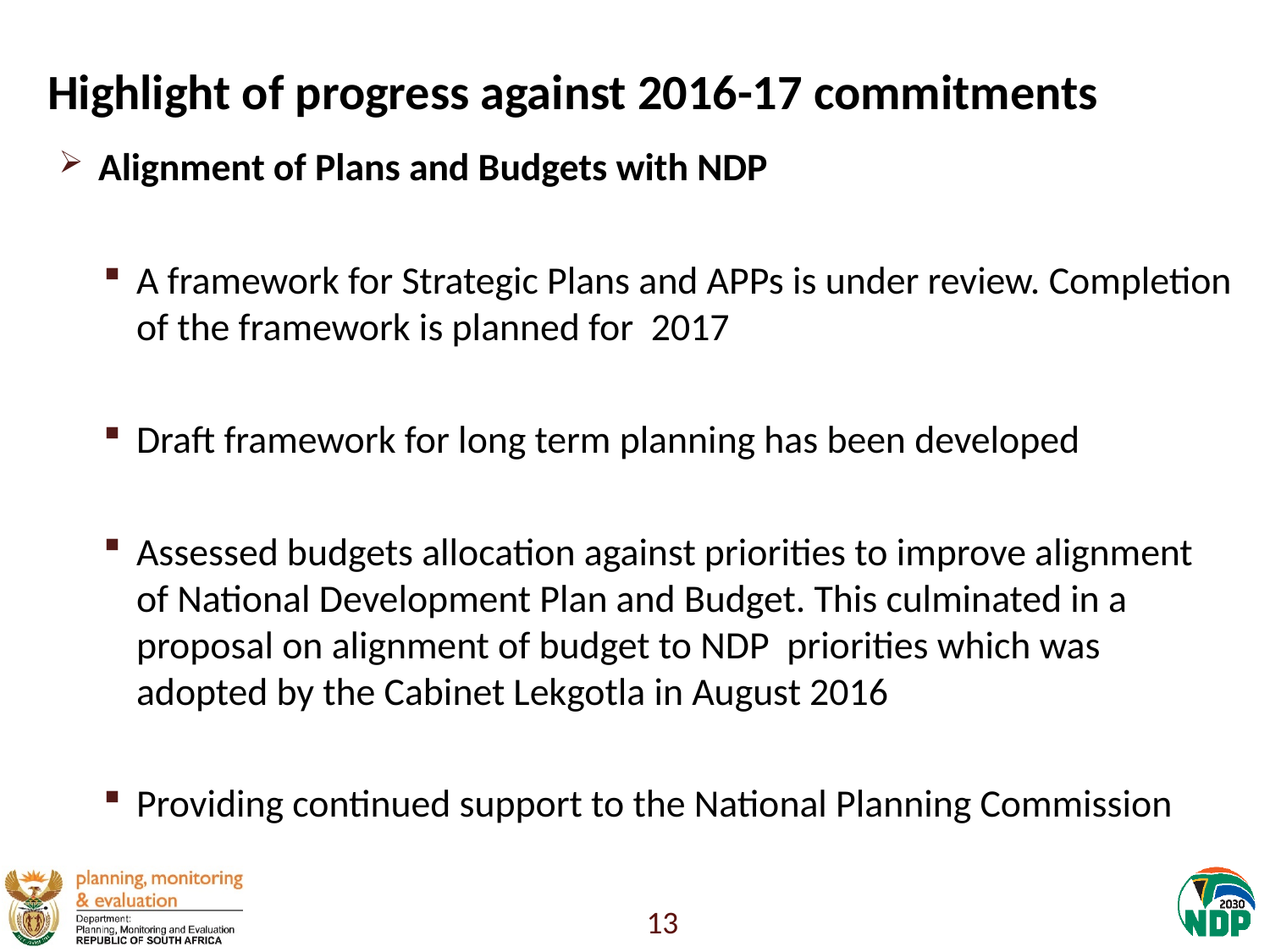

# Highlight of progress against 2016-17 commitments
Alignment of Plans and Budgets with NDP

A framework for Strategic Plans and APPs is under review. Completion of the framework is planned for  2017

Draft framework for long term planning has been developed

Assessed budgets allocation against priorities to improve alignment of National Development Plan and Budget. This culminated in a proposal on alignment of budget to NDP  priorities which was adopted by the Cabinet Lekgotla in August 2016

Providing continued support to the National Planning Commission

13